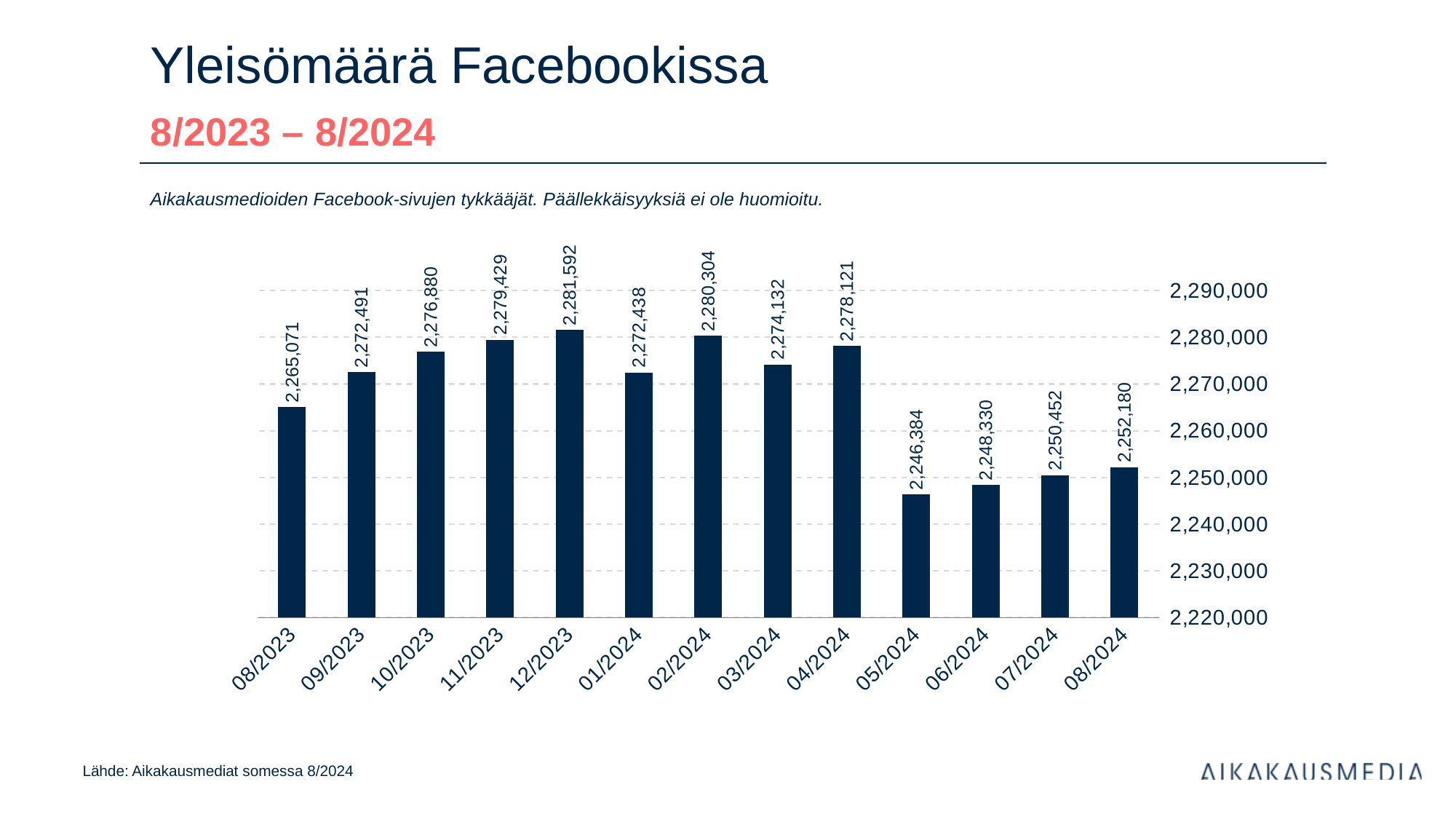

# Yleisömäärä Facebookissa 8/2023 – 8/2024
Aikakausmedioiden Facebook-sivujen tykkääjät. Päällekkäisyyksiä ei ole huomioitu.

### Chart

| Category | Facebook |
|---|---|
| 45139 | 2265071.0 |
| 45170 | 2272491.0 |
| 45200 | 2276880.0 |
| 45231 | 2279429.0 |
| 45261 | 2281592.0 |
| 45292 | 2272438.0 |
| 45323 | 2280304.0 |
| 45352 | 2274132.0 |
| 45383 | 2278121.0 |
| 45413 | 2246384.0 |
| 45444 | 2248330.0 |
| 45474 | 2250452.0 |
| 45505 | 2252180.0 |